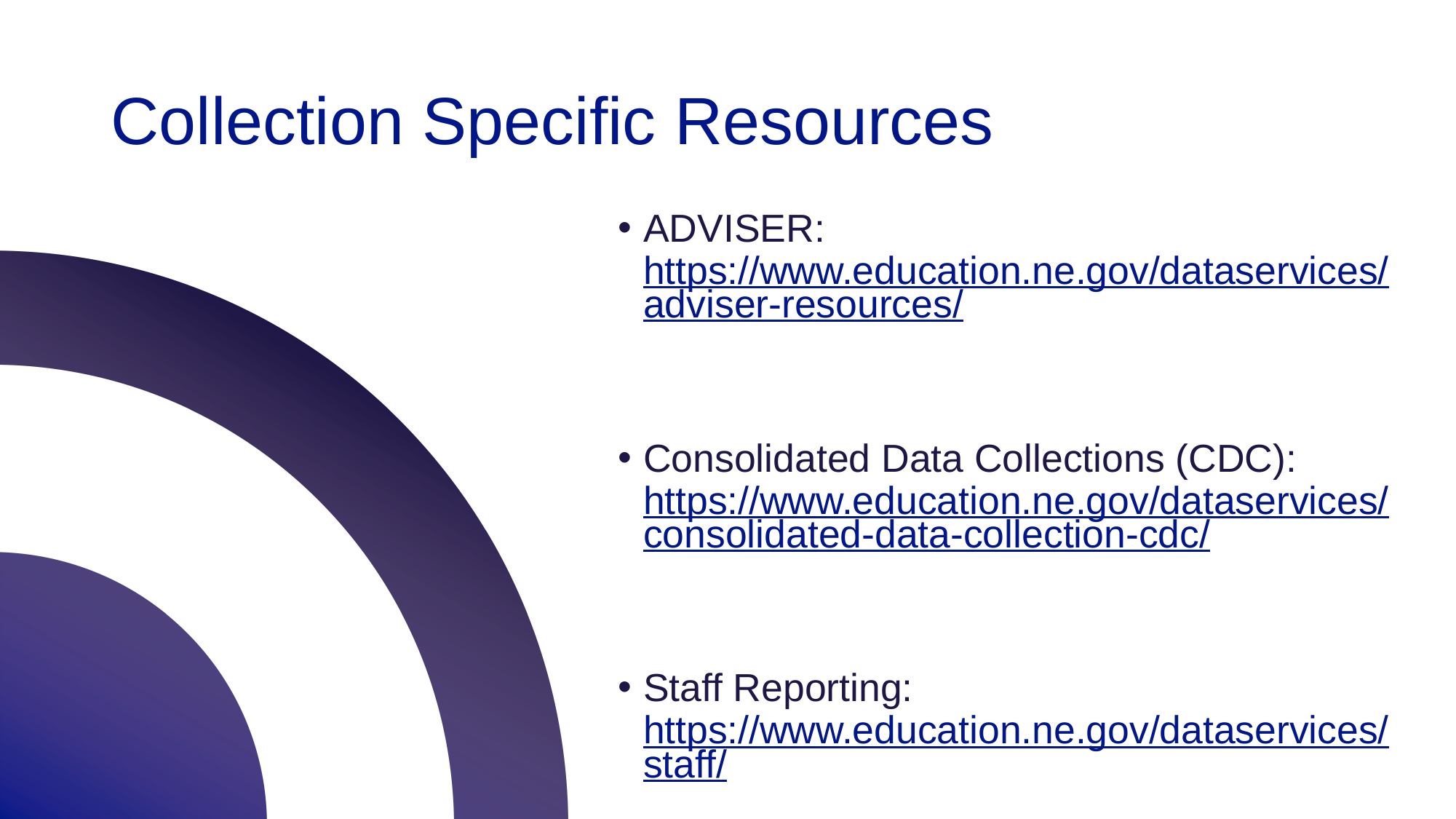

# Collection Specific Resources
ADVISER: https://www.education.ne.gov/dataservices/adviser-resources/

Consolidated Data Collections (CDC): https://www.education.ne.gov/dataservices/consolidated-data-collection-cdc/

Staff Reporting: https://www.education.ne.gov/dataservices/staff/